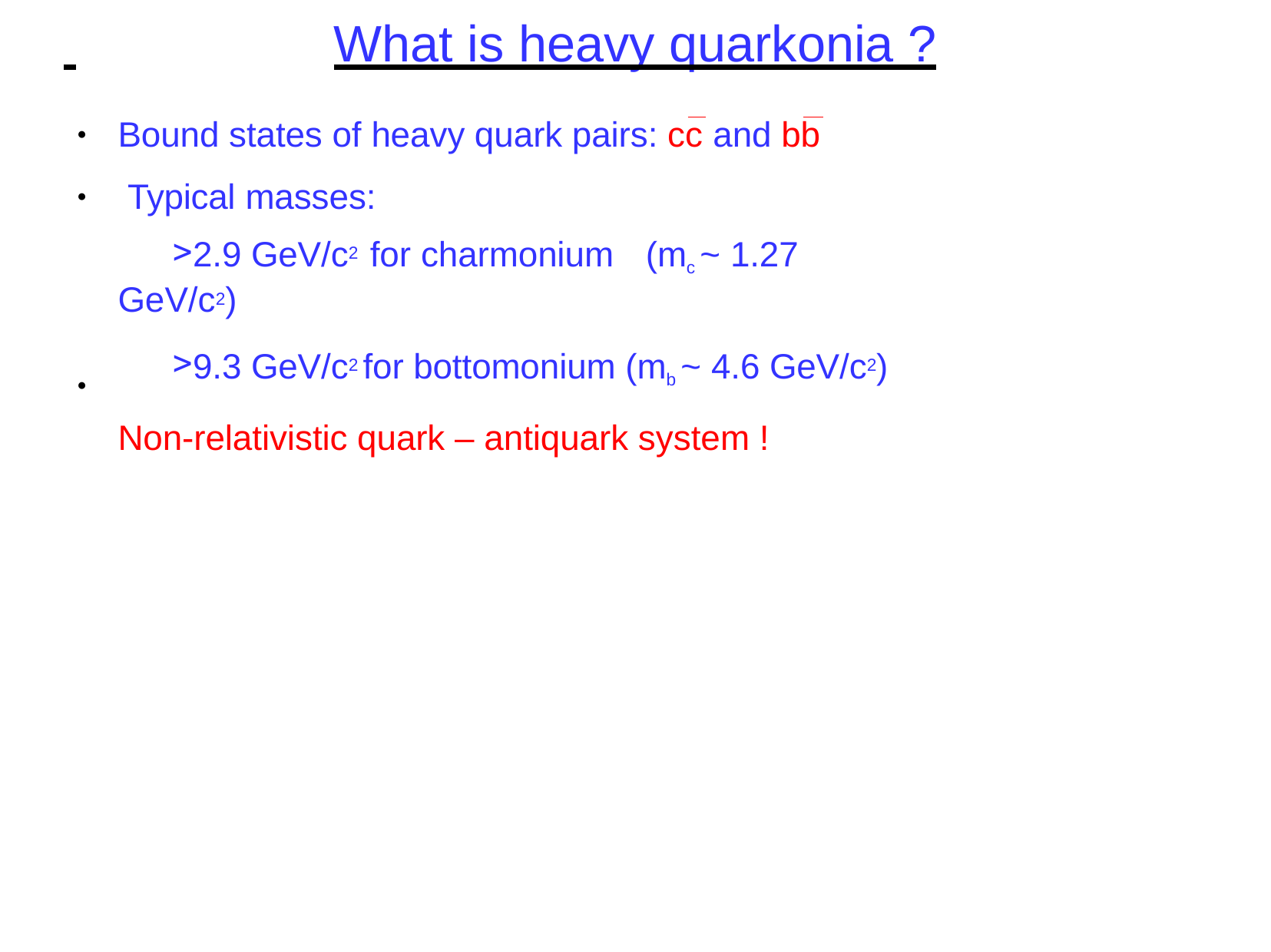

# What is heavy quarkonia ?
Bound states of heavy quark pairs: cc and bb  Typical masses:
2.9 GeV/c2 for charmonium	(mc ~ 1.27 GeV/c2)
9.3 GeV/c2 for bottomonium (mb ~ 4.6 GeV/c2)  Non-relativistic quark – antiquark system !

●
●
●